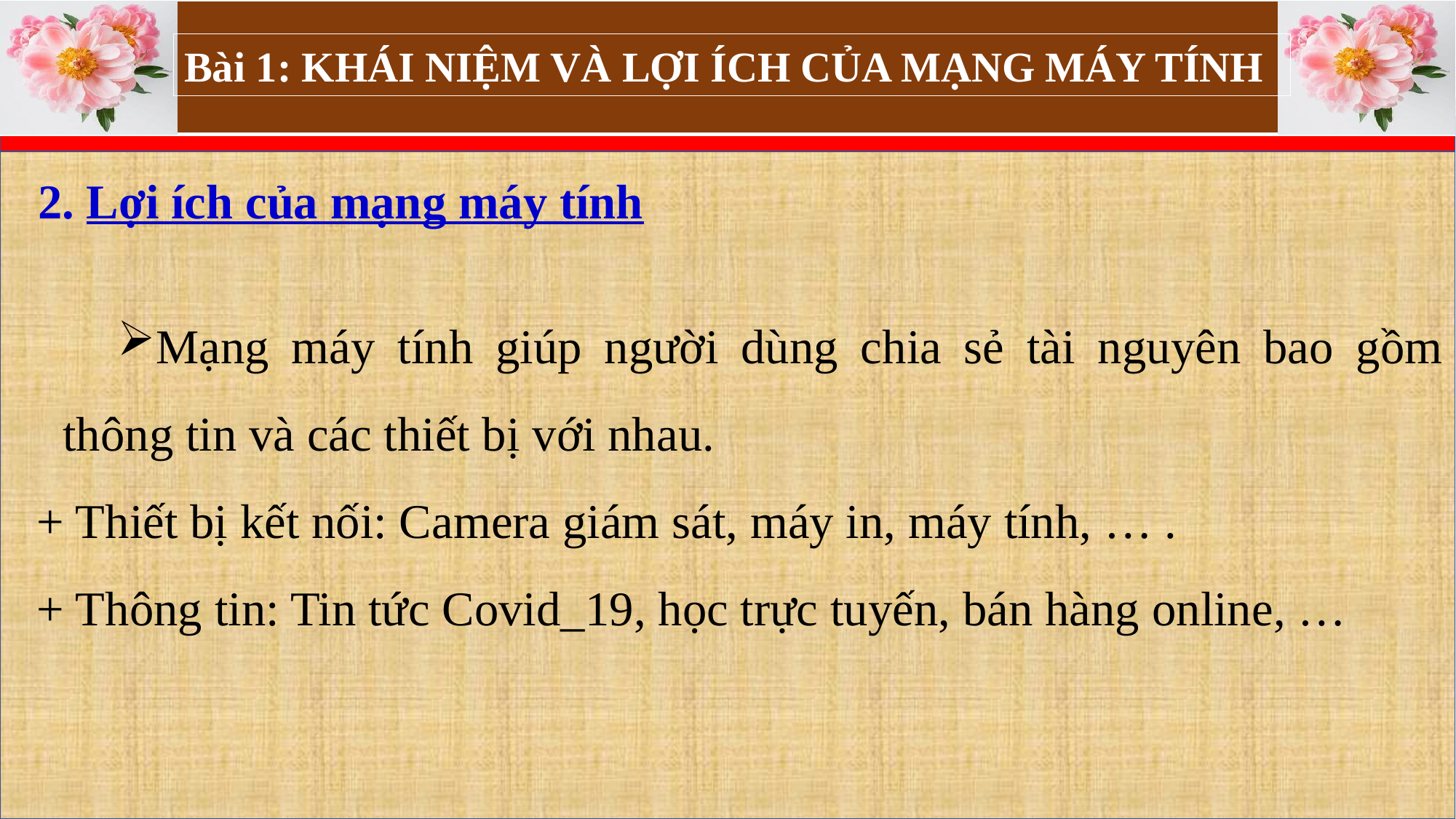

Bài 1: KHÁI NIỆM VÀ LỢI ÍCH CỦA MẠNG MÁY TÍNH
2. Lợi ích của mạng máy tính
Mạng máy tính giúp người dùng chia sẻ tài nguyên bao gồm thông tin và các thiết bị với nhau.
+ Thiết bị kết nối: Camera giám sát, máy in, máy tính, … .
+ Thông tin: Tin tức Covid_19, học trực tuyến, bán hàng online, …